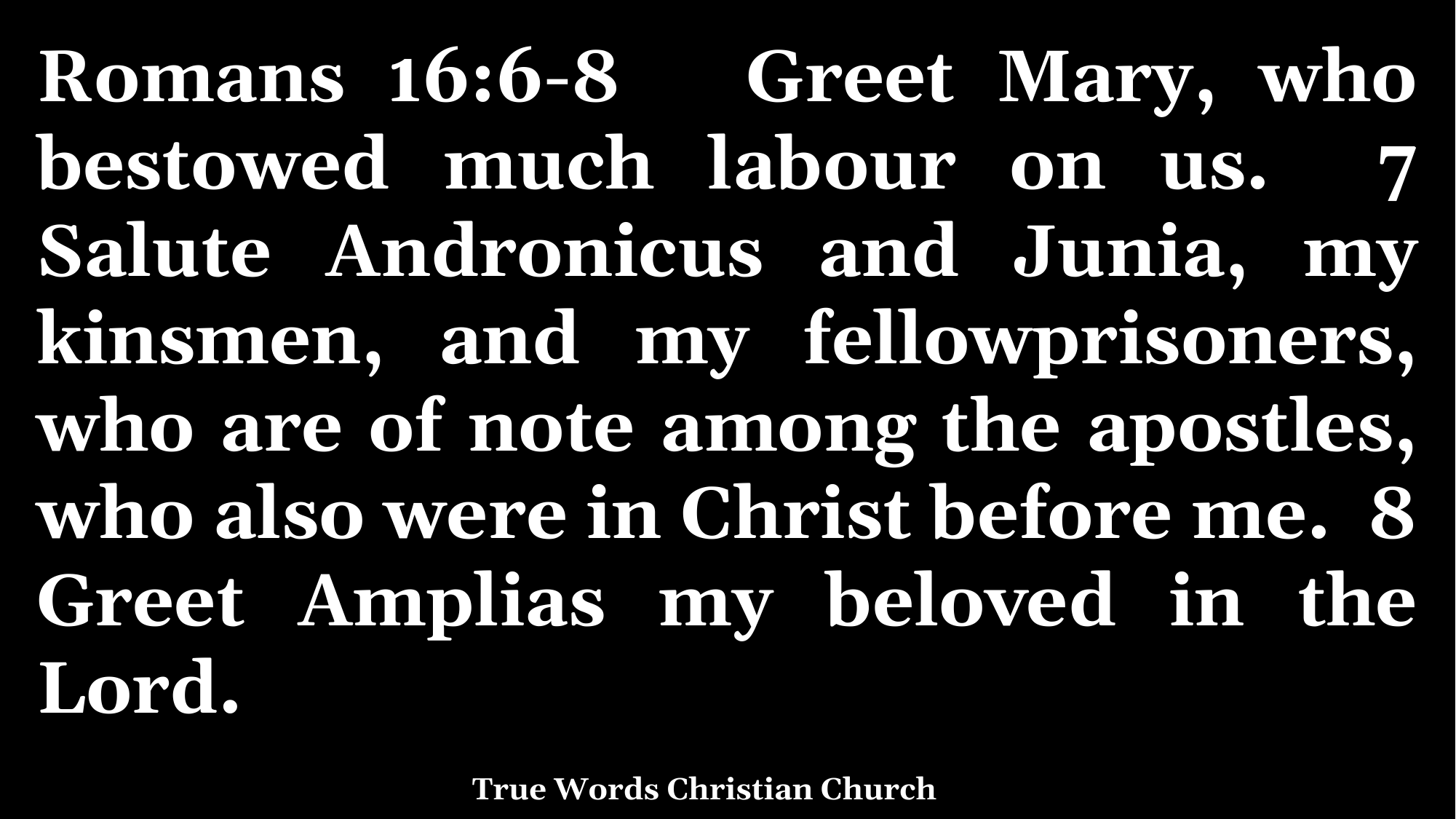

Romans 16:6-8   Greet Mary, who bestowed much labour on us.  7 Salute Andronicus and Junia, my kinsmen, and my fellowprisoners, who are of note among the apostles, who also were in Christ before me.  8 Greet Amplias my beloved in the Lord.
True Words Christian Church